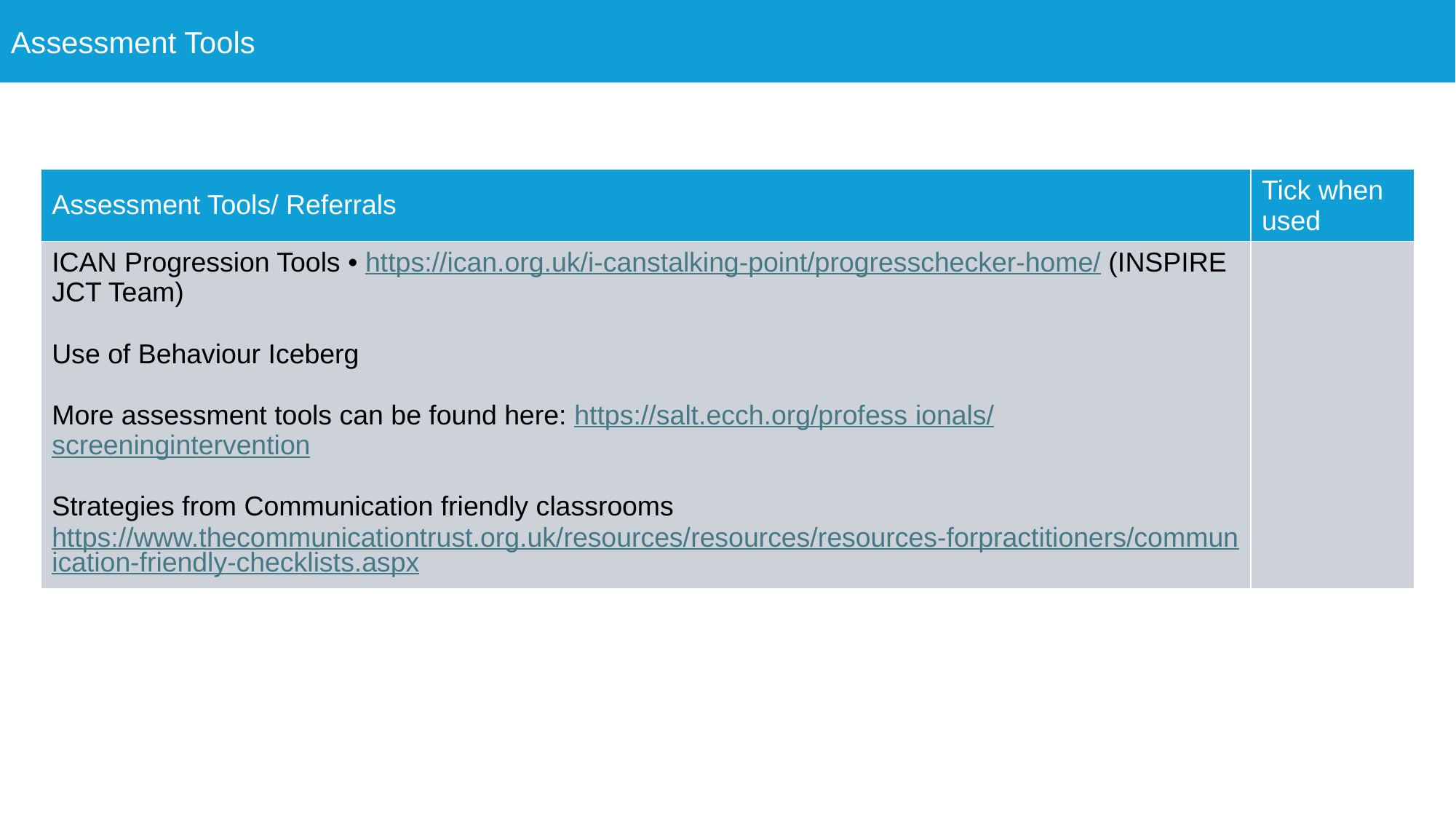

Assessment Tools
| Assessment Tools/ Referrals | Tick when used |
| --- | --- |
| ICAN Progression Tools • https://ican.org.uk/i-canstalking-point/progresschecker-home/ (INSPIRE JCT Team) Use of Behaviour Iceberg More assessment tools can be found here: https://salt.ecch.org/profess ionals/screeningintervention Strategies from Communication friendly classrooms https://www.thecommunicationtrust.org.uk/resources/resources/resources-forpractitioners/communication-friendly-checklists.aspx |  |